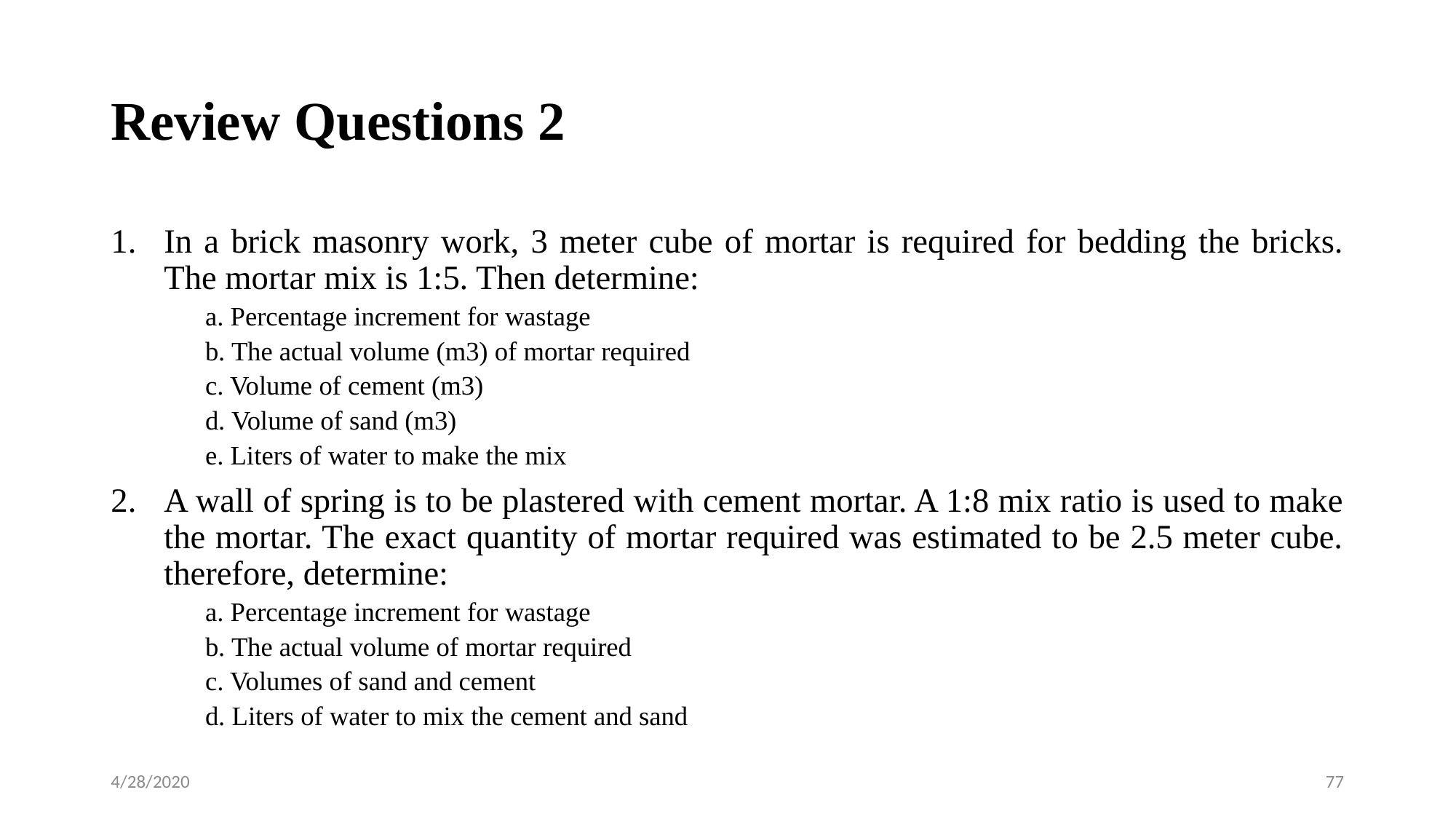

# Review Questions 2
In a brick masonry work, 3 meter cube of mortar is required for bedding the bricks. The mortar mix is 1:5. Then determine:
a. Percentage increment for wastage
b. The actual volume (m3) of mortar required
c. Volume of cement (m3)
d. Volume of sand (m3)
e. Liters of water to make the mix
A wall of spring is to be plastered with cement mortar. A 1:8 mix ratio is used to make the mortar. The exact quantity of mortar required was estimated to be 2.5 meter cube. therefore, determine:
a. Percentage increment for wastage
b. The actual volume of mortar required
c. Volumes of sand and cement
d. Liters of water to mix the cement and sand
4/28/2020
77